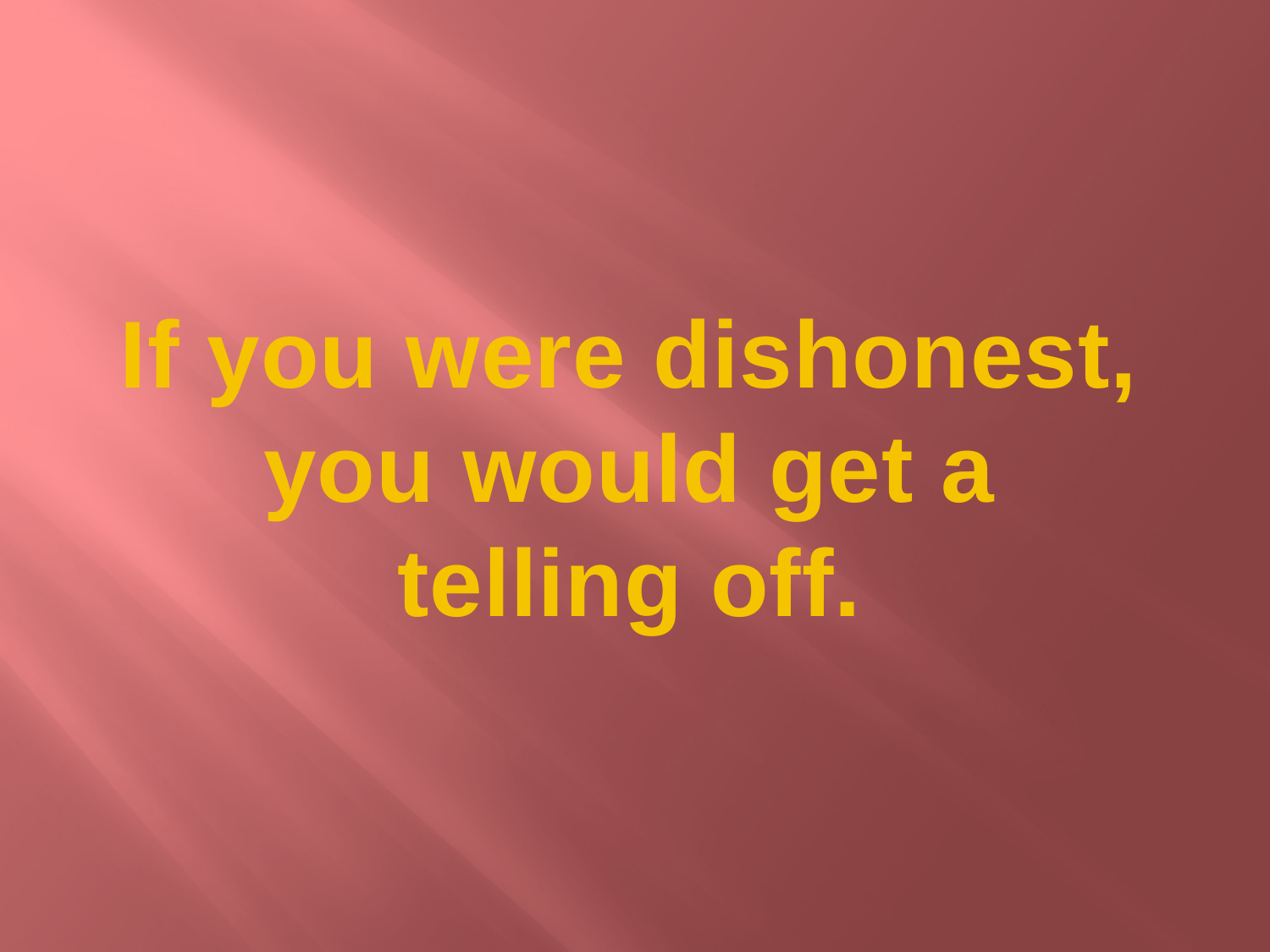

If you were dishonest,
you would get a
telling off.